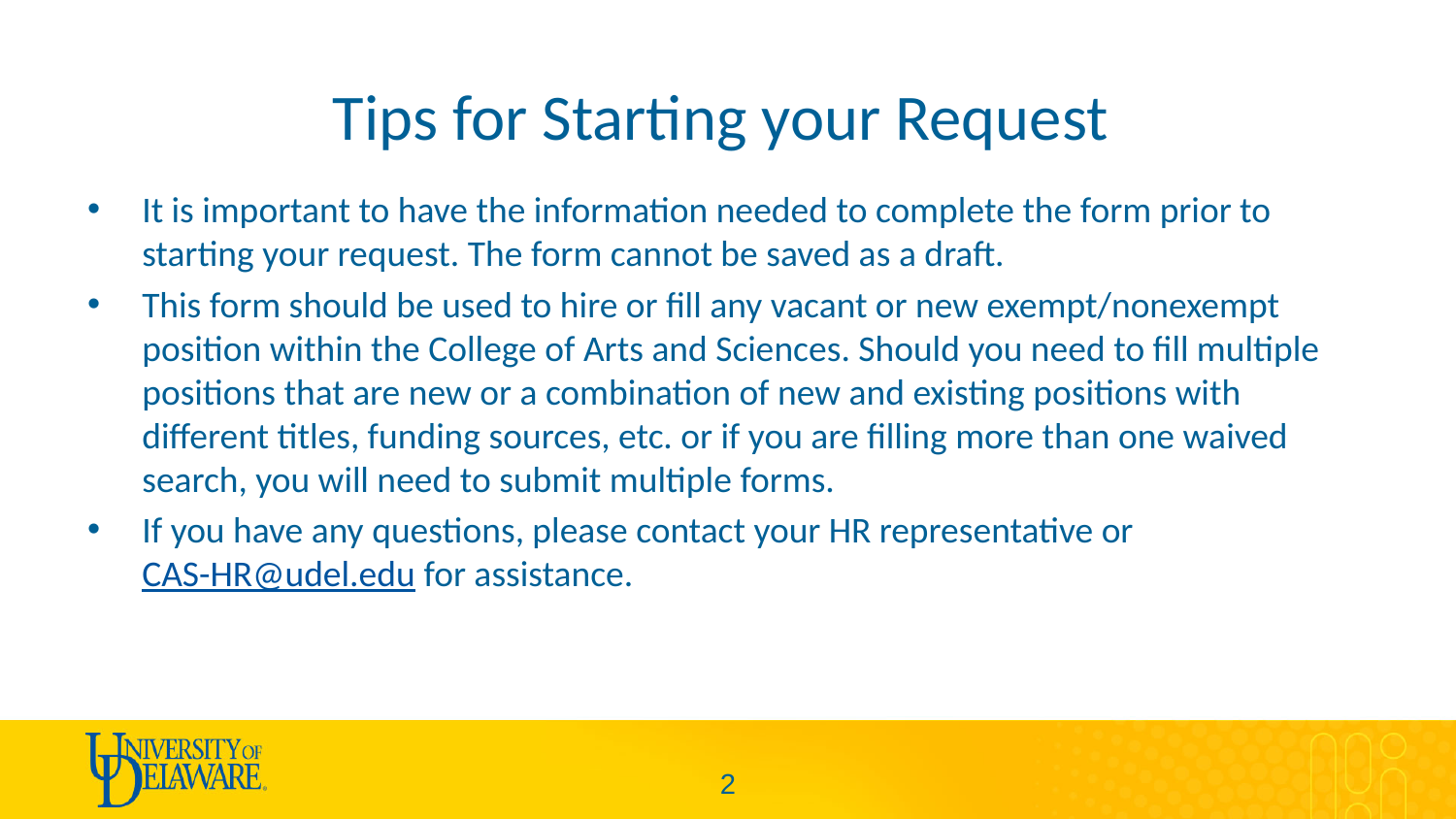

# Tips for Starting your Request
It is important to have the information needed to complete the form prior to starting your request. The form cannot be saved as a draft.
This form should be used to hire or fill any vacant or new exempt/nonexempt position within the College of Arts and Sciences. Should you need to fill multiple positions that are new or a combination of new and existing positions with different titles, funding sources, etc. or if you are filling more than one waived search, you will need to submit multiple forms.
If you have any questions, please contact your HR representative or CAS-HR@udel.edu for assistance.
2